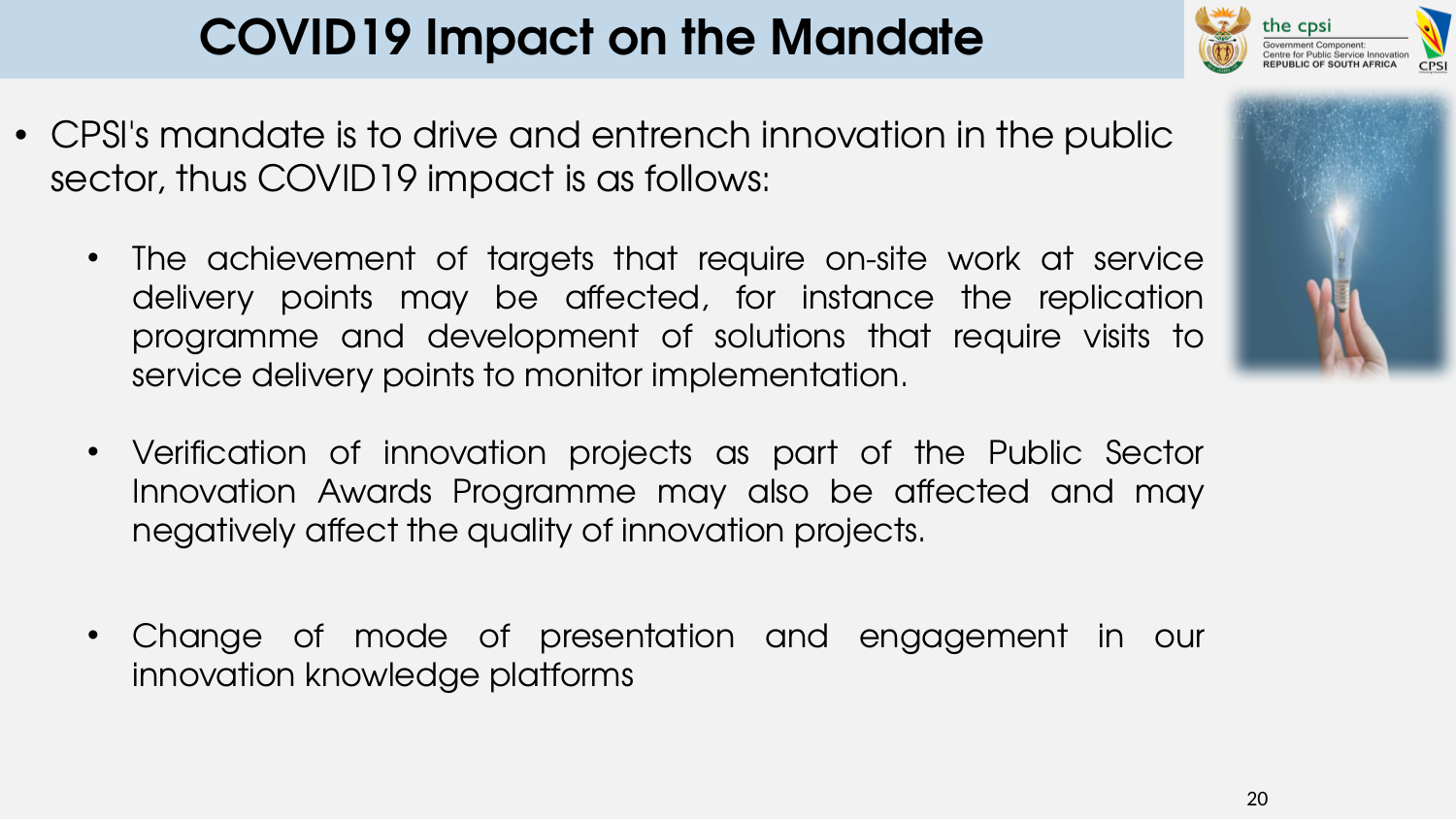

# COVID19 Impact on the Mandate
CPSI's mandate is to drive and entrench innovation in the public sector, thus COVID19 impact is as follows:

The achievement of targets that require on-site work at service delivery points may be affected, for instance the replication programme and development of solutions that require visits to service delivery points to monitor implementation.

Verification of innovation projects as part of the Public Sector Innovation Awards Programme may also be affected and may negatively affect the quality of innovation projects.

Change of mode of presentation and engagement in our innovation knowledge platforms

20